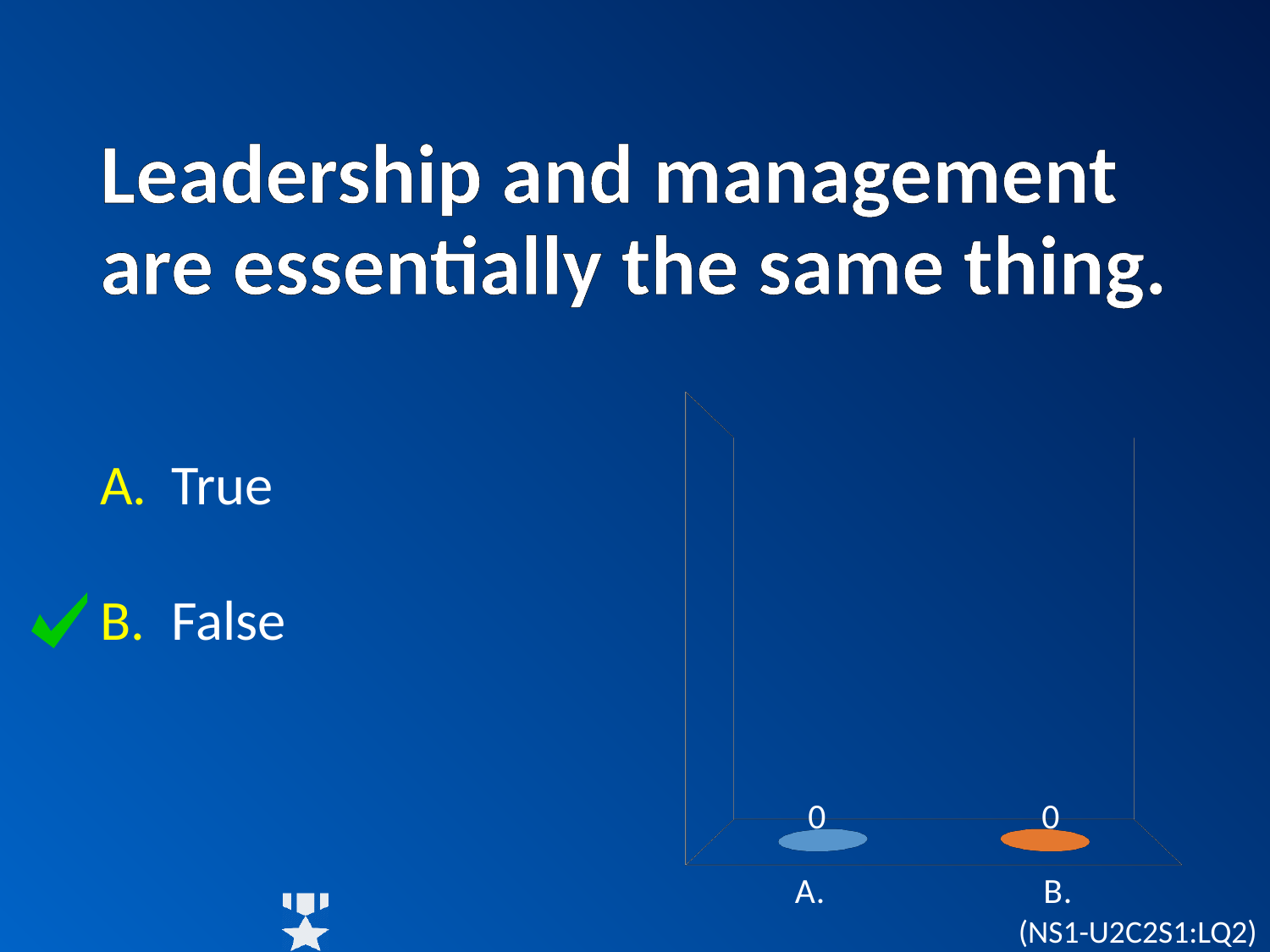

# Leadership and management are essentially the same thing.

[unsupported chart]

True
False

(NS1-U2C2S1:LQ2)